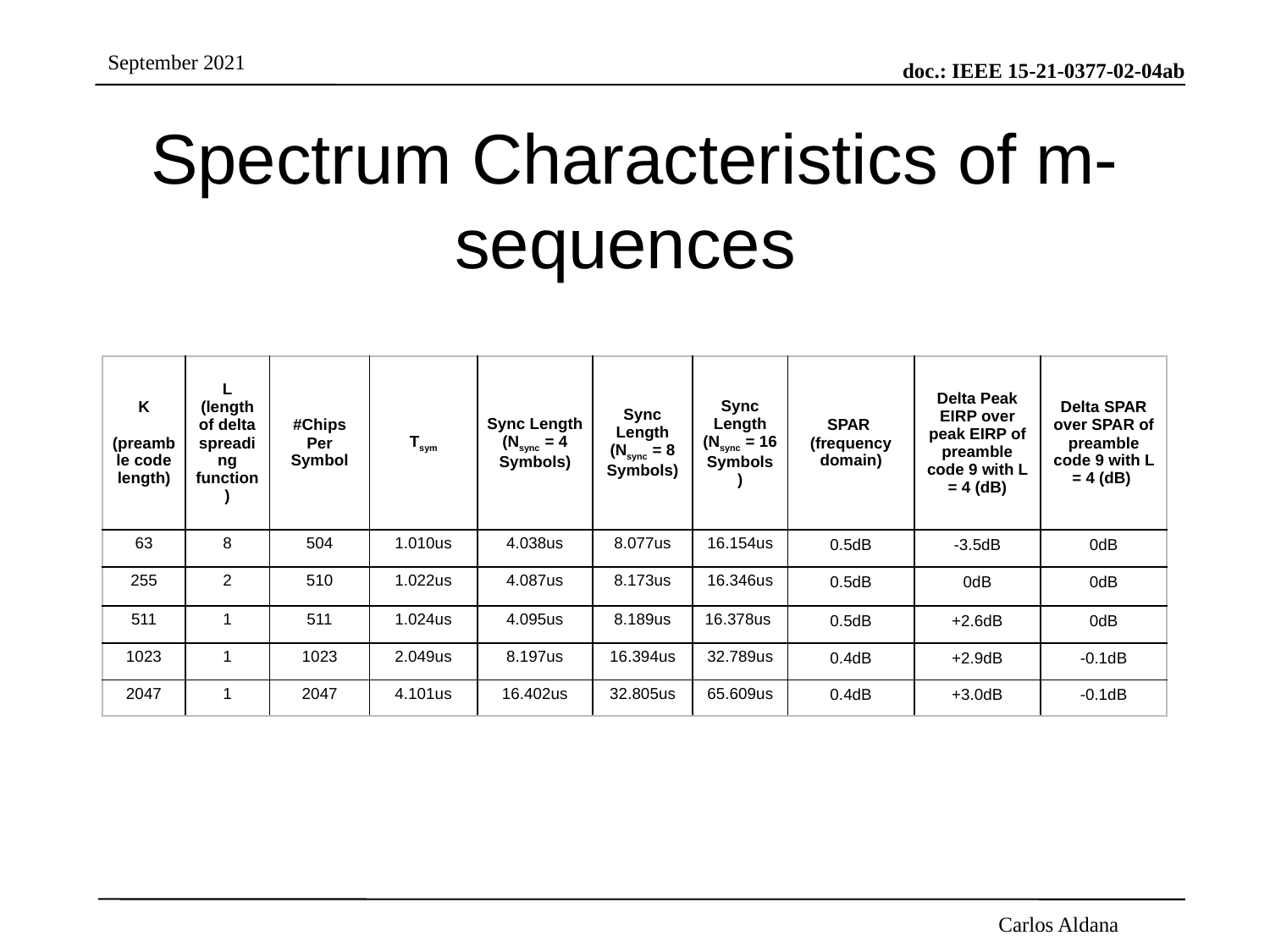

# Spectrum Characteristics of m-sequences
| K (preamble code length) | L (length of delta spreading function) | #Chips Per Symbol | Tsym | Sync Length (Nsync = 4 Symbols) | Sync Length (Nsync = 8 Symbols) | Sync Length (Nsync = 16 Symbols ) | SPAR (frequency domain) | Delta Peak EIRP over peak EIRP of preamble code 9 with L = 4 (dB) | Delta SPAR over SPAR of preamble code 9 with L = 4 (dB) |
| --- | --- | --- | --- | --- | --- | --- | --- | --- | --- |
| 63 | 8 | 504 | 1.010us | 4.038us | 8.077us | 16.154us | 0.5dB | -3.5dB | 0dB |
| 255 | 2 | 510 | 1.022us | 4.087us | 8.173us | 16.346us | 0.5dB | 0dB | 0dB |
| 511 | 1 | 511 | 1.024us | 4.095us | 8.189us | 16.378us | 0.5dB | +2.6dB | 0dB |
| 1023 | 1 | 1023 | 2.049us | 8.197us | 16.394us | 32.789us | 0.4dB | +2.9dB | -0.1dB |
| 2047 | 1 | 2047 | 4.101us | 16.402us | 32.805us | 65.609us | 0.4dB | +3.0dB | -0.1dB |